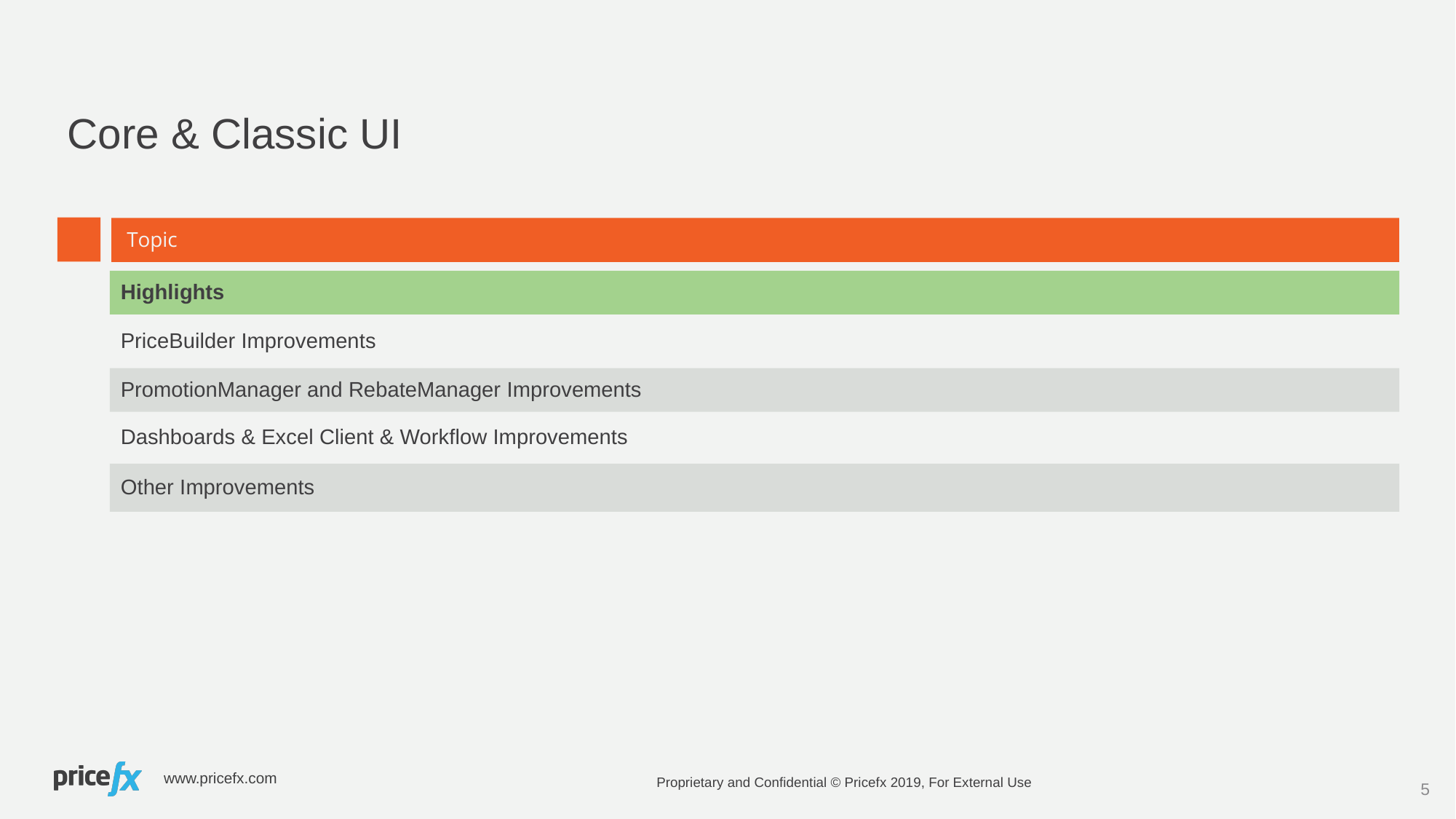

Core & Classic UI

Highlights

PriceBuilder Improvements

PromotionManager and RebateManager Improvements

Dashboards & Excel Client & Workflow Improvements

Other Improvements